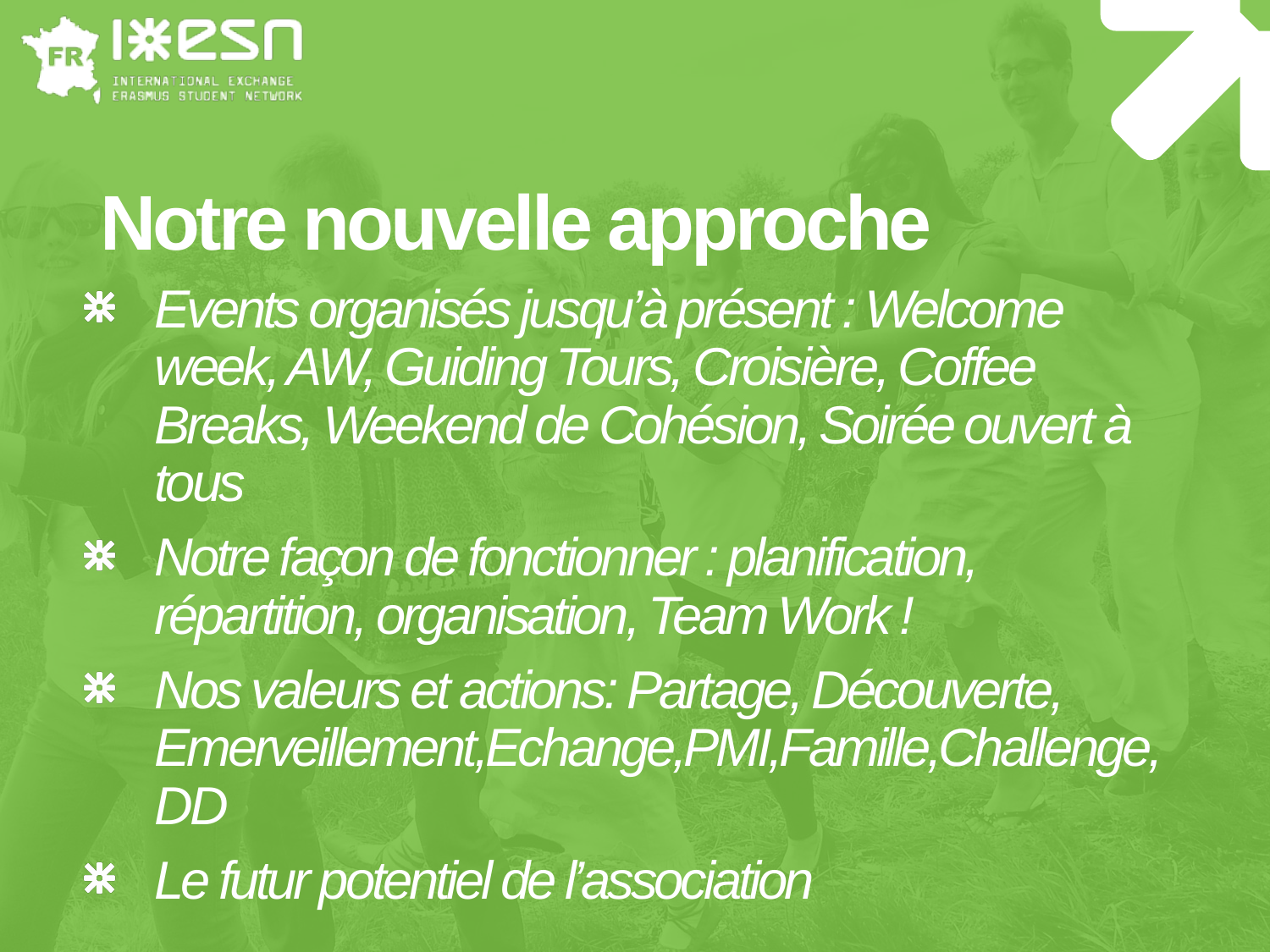

# Notre nouvelle approche
Events organisés jusqu’à présent : Welcome week, AW, Guiding Tours, Croisière, Coffee Breaks, Weekend de Cohésion, Soirée ouvert à tous
Notre façon de fonctionner : planification, répartition, organisation, Team Work !
Nos valeurs et actions: Partage, Découverte, Emerveillement,Echange,PMI,Famille,Challenge,DD
Le futur potentiel de l’association